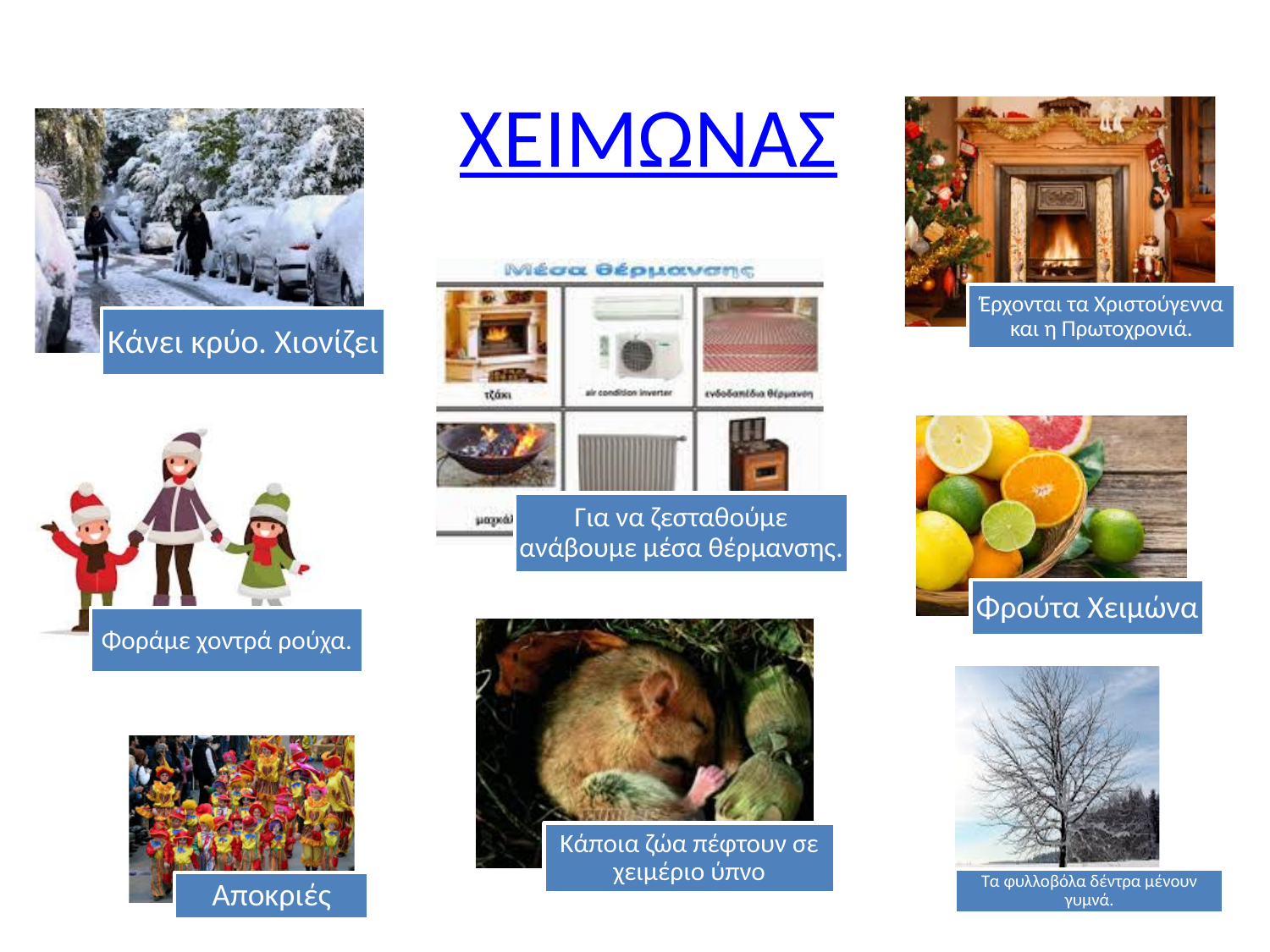

ΧΕΙΜΩΝΑΣ
Έρχονται τα Χριστούγεννα και η Πρωτοχρονιά.
Κάνει κρύο. Χιονίζει
Για να ζεσταθούμε ανάβουμε μέσα θέρμανσης.
Φοράμε χοντρά ρούχα.
Φρούτα Χειμώνα
Κάποια ζώα πέφτουν σε χειμέριο ύπνο
Τα φυλλοβόλα δέντρα μένουν γυμνά.
Αποκριές